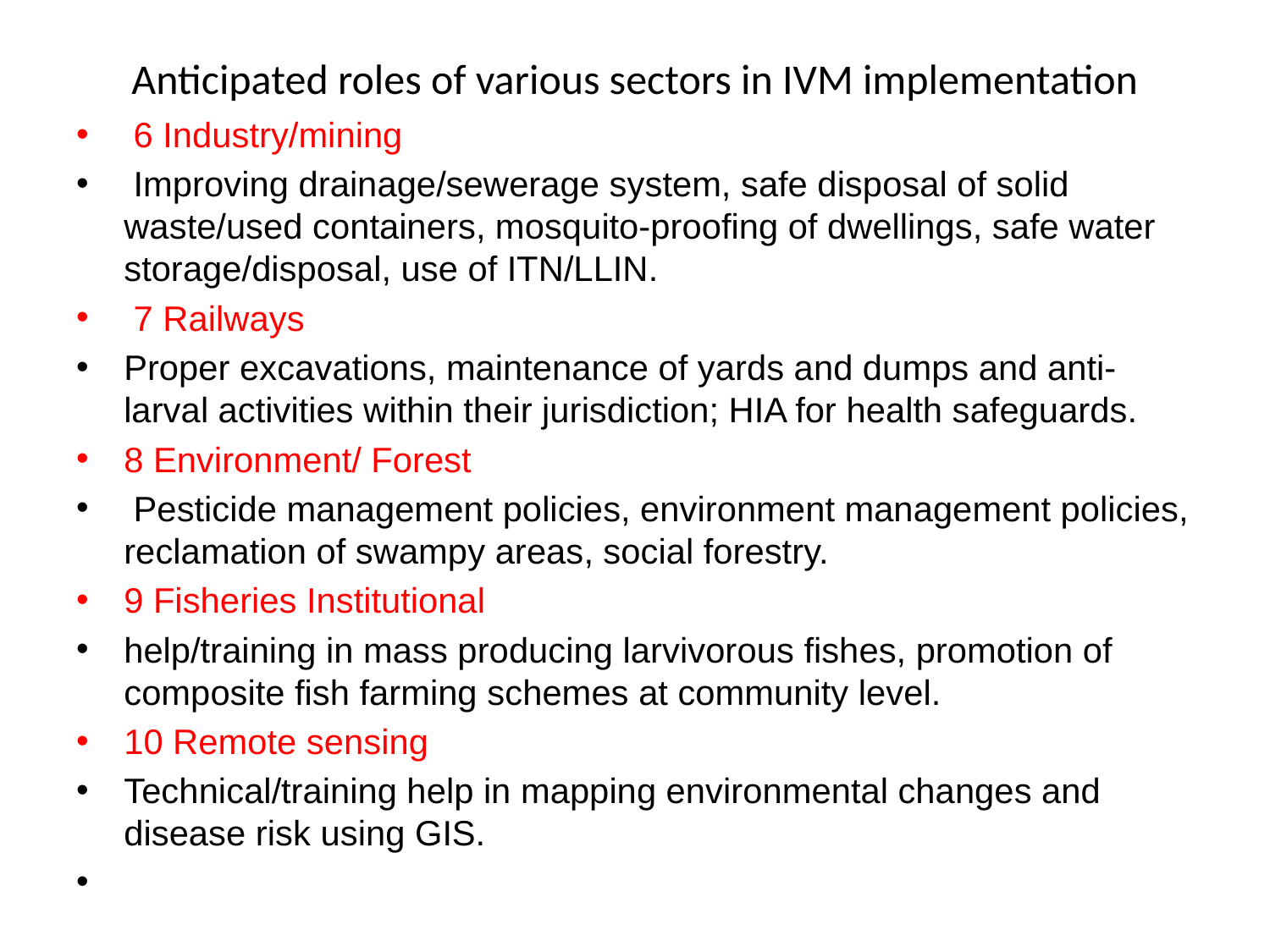

# Anticipated roles of various sectors in IVM implementation
 6 Industry/mining
 Improving drainage/sewerage system, safe disposal of solid waste/used containers, mosquito-proofing of dwellings, safe water storage/disposal, use of ITN/LLIN.
 7 Railways
Proper excavations, maintenance of yards and dumps and anti-larval activities within their jurisdiction; HIA for health safeguards.
8 Environment/ Forest
 Pesticide management policies, environment management policies, reclamation of swampy areas, social forestry.
9 Fisheries Institutional
help/training in mass producing larvivorous fishes, promotion of composite fish farming schemes at community level.
10 Remote sensing
Technical/training help in mapping environmental changes and disease risk using GIS.